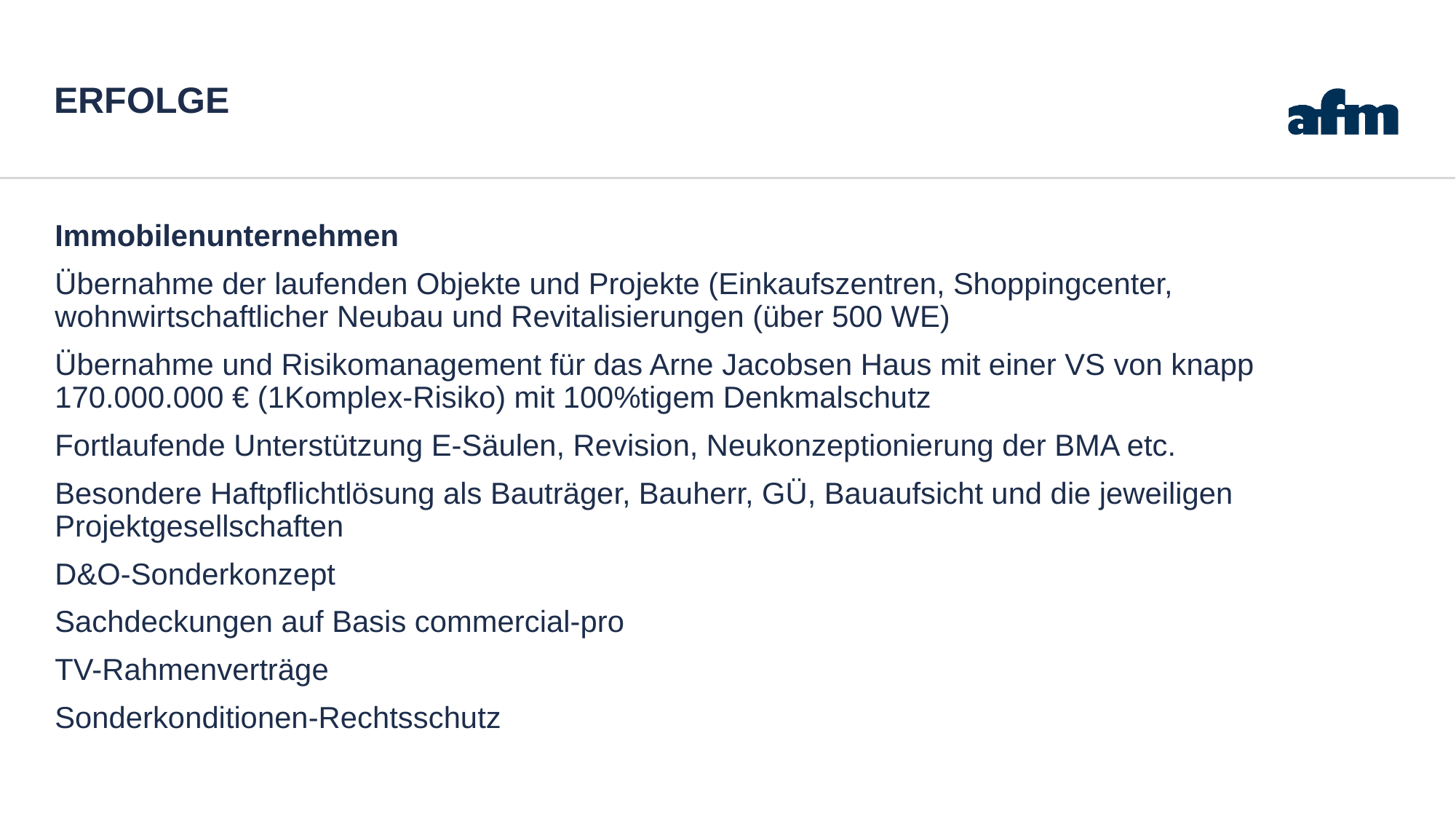

# ERFOLGE
Immobilenunternehmen
Übernahme der laufenden Objekte und Projekte (Einkaufszentren, Shoppingcenter, wohnwirtschaftlicher Neubau und Revitalisierungen (über 500 WE)
Übernahme und Risikomanagement für das Arne Jacobsen Haus mit einer VS von knapp 170.000.000 € (1Komplex-Risiko) mit 100%tigem Denkmalschutz
Fortlaufende Unterstützung E-Säulen, Revision, Neukonzeptionierung der BMA etc.
Besondere Haftpflichtlösung als Bauträger, Bauherr, GÜ, Bauaufsicht und die jeweiligen Projektgesellschaften
D&O-Sonderkonzept
Sachdeckungen auf Basis commercial-pro
TV-Rahmenverträge
Sonderkonditionen-Rechtsschutz